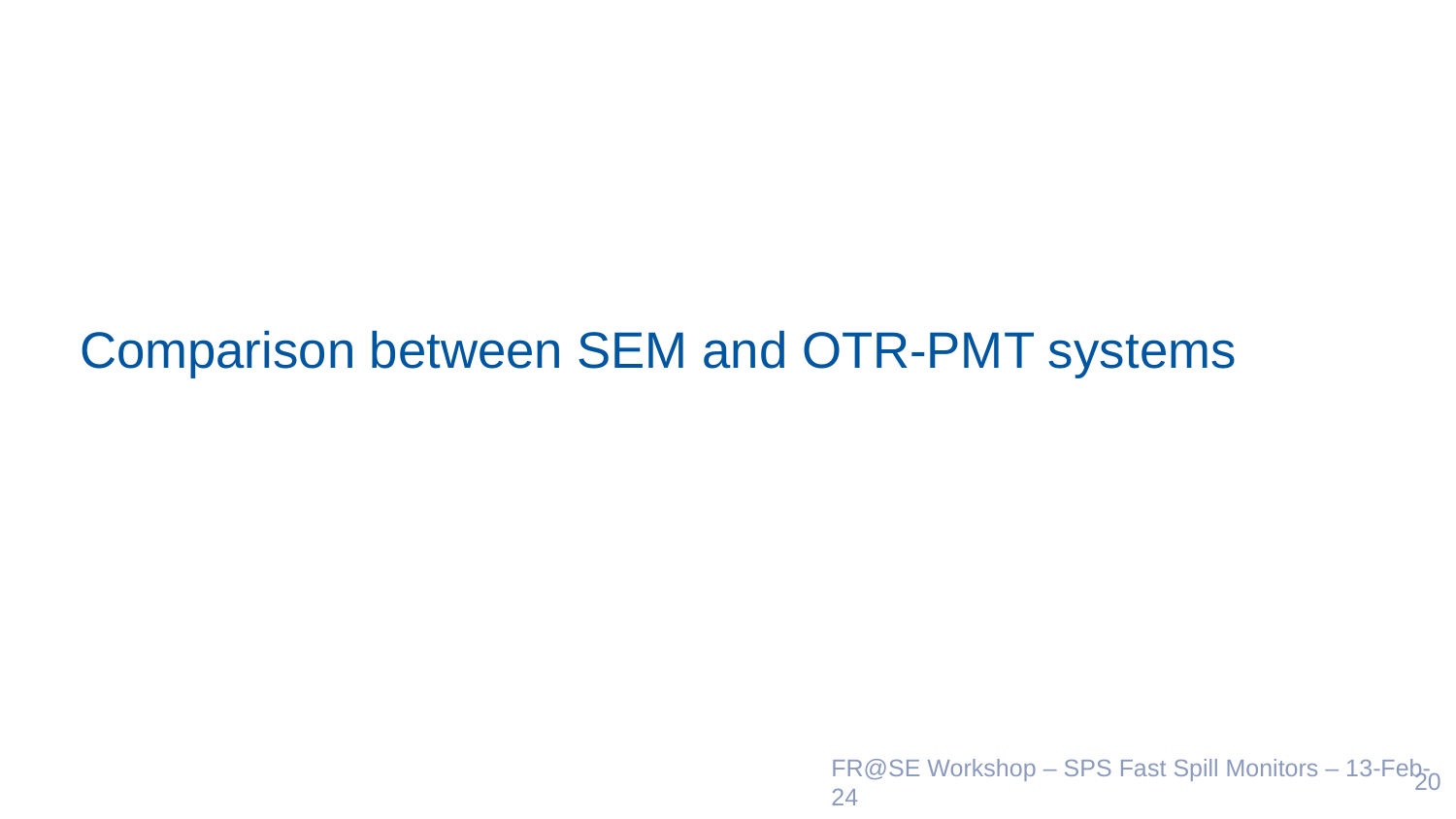

# Comparison between SEM and OTR-PMT systems

20
FR@SE Workshop – SPS Fast Spill Monitors – 13-Feb-24